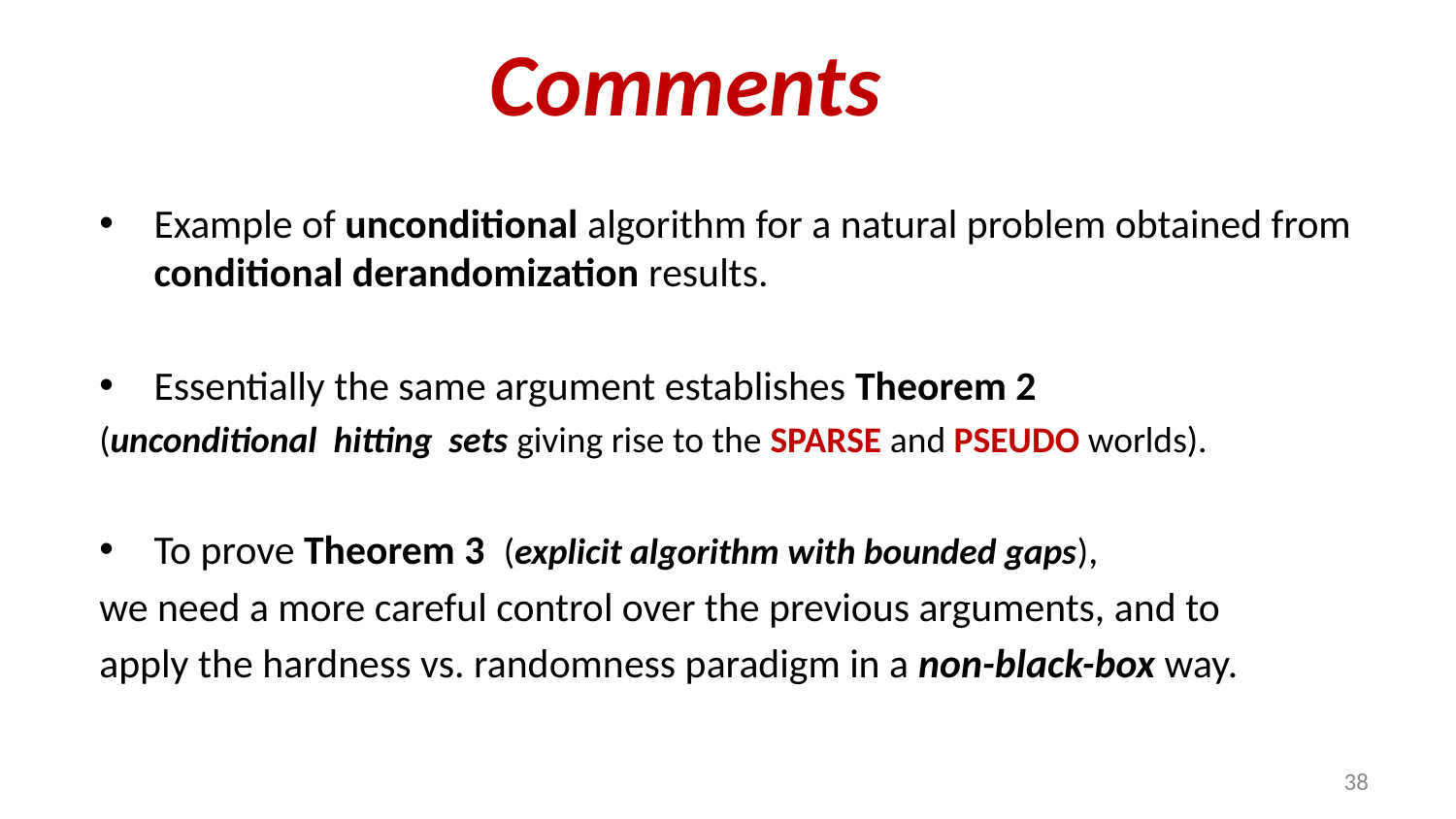

# Comments
Example of unconditional algorithm for a natural problem obtained from conditional derandomization results.

Essentially the same argument establishes Theorem 2
(unconditional  hitting  sets giving rise to the SPARSE and PSEUDO worlds).

To prove Theorem 3  (explicit algorithm with bounded gaps),
we need a more careful control over the previous arguments, and to
apply the hardness vs. randomness paradigm in a non-black-box way.
38
38